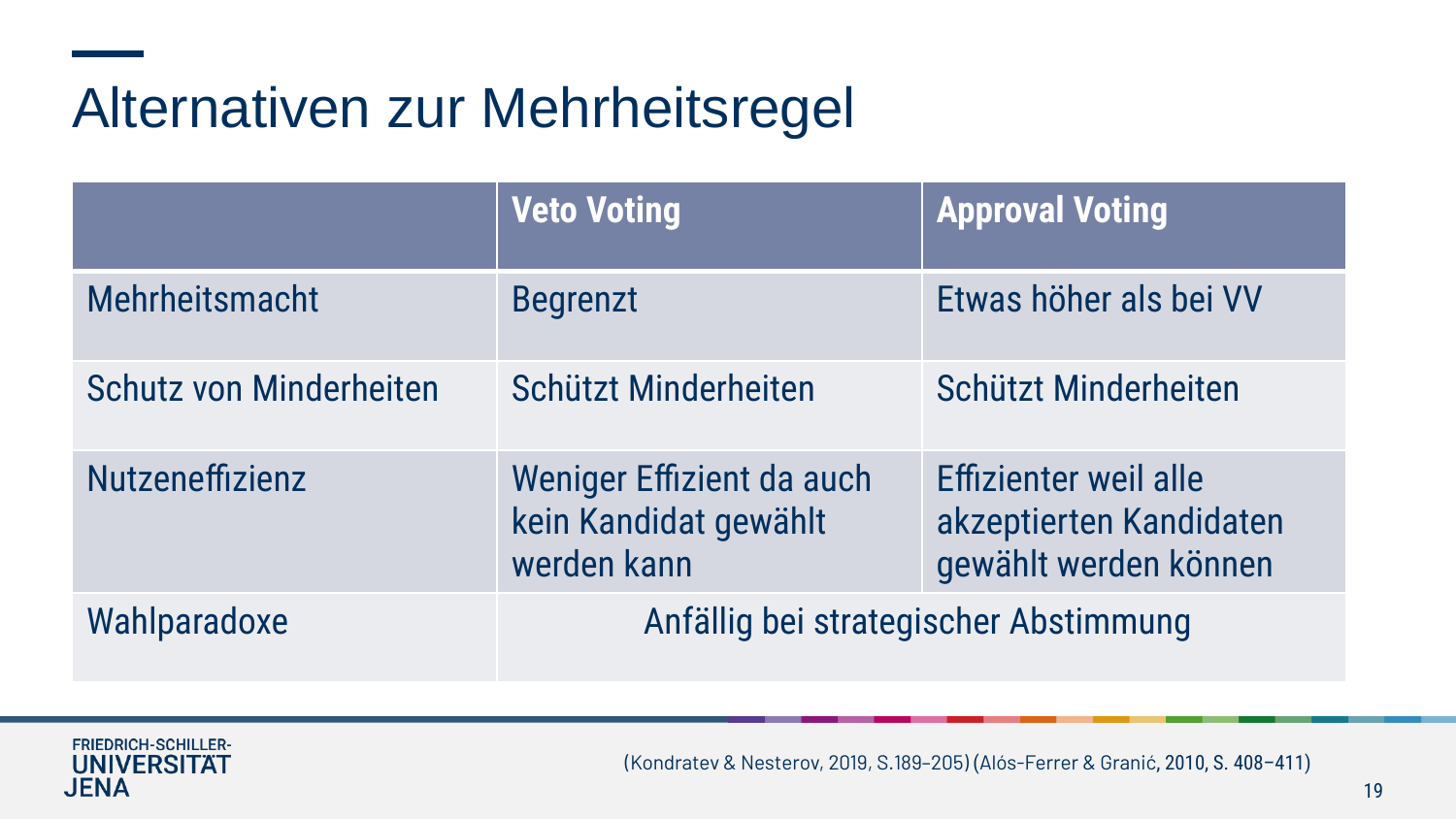

Alternativen zur Mehrheitsregel

|  | Veto Voting | Approval Voting |
| --- | --- | --- |
| Mehrheitsmacht | Begrenzt | Etwas höher als bei VV |
| Schutz von Minderheiten | Schützt Minderheiten | Schützt Minderheiten |
| Nutzeneffizienz | Weniger Effizient da auch kein Kandidat gewählt werden kann | Effizienter weil alle akzeptierten Kandidaten gewählt werden können |
| Wahlparadoxe | Anfällig bei strategischer Abstimmung |  |

(Kondratev & Nesterov, 2019, S.189–205) (Alós-Ferrer & Granić, 2010, S. 408–411)